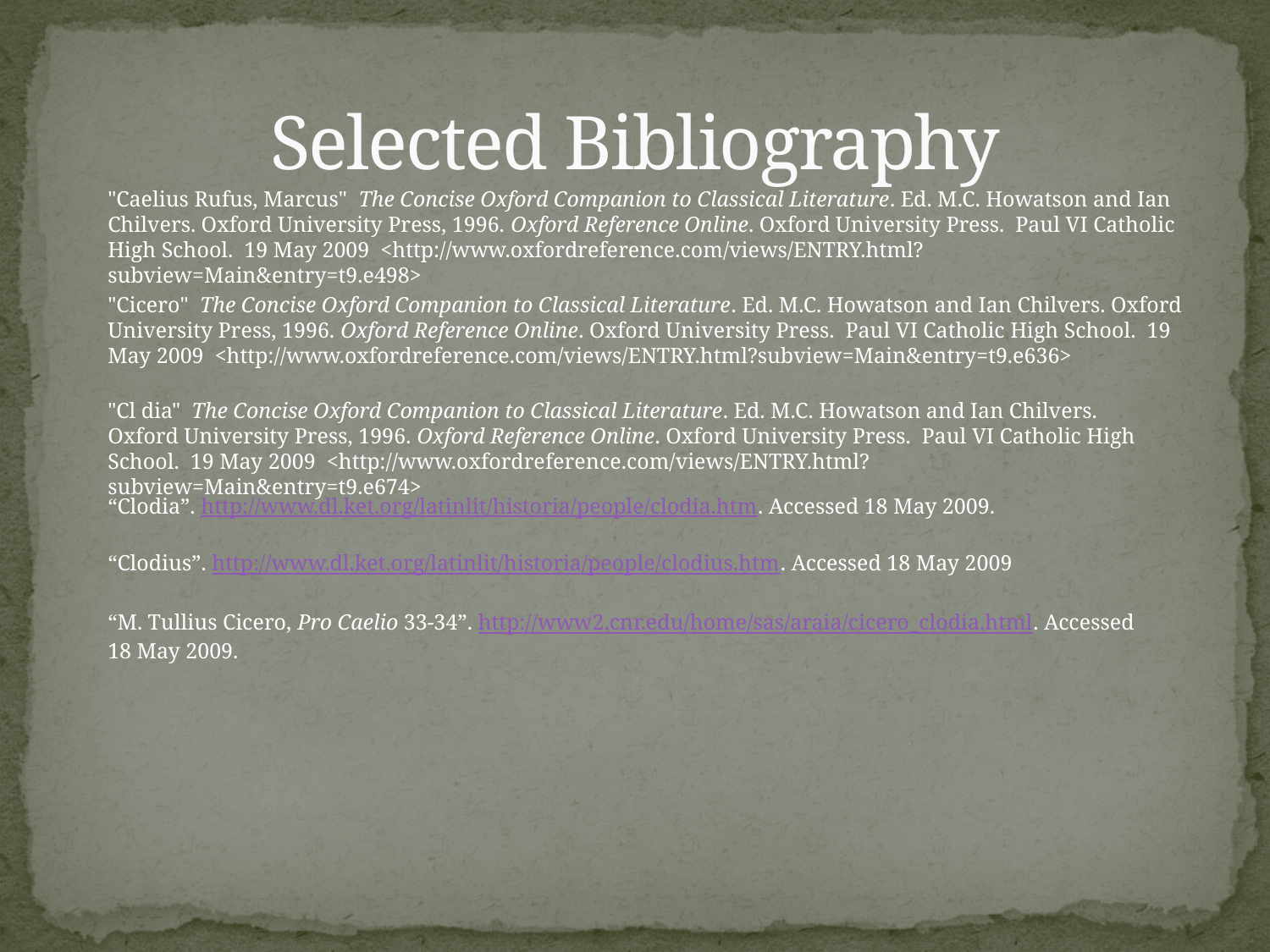

# Selected Bibliography
"Caelius Rufus, Marcus"  The Concise Oxford Companion to Classical Literature. Ed. M.C. Howatson and Ian Chilvers. Oxford University Press, 1996. Oxford Reference Online. Oxford University Press.  Paul VI Catholic High School.  19 May 2009  <http://www.oxfordreference.com/views/ENTRY.html?subview=Main&entry=t9.e498>
"Cicero"  The Concise Oxford Companion to Classical Literature. Ed. M.C. Howatson and Ian Chilvers. Oxford University Press, 1996. Oxford Reference Online. Oxford University Press.  Paul VI Catholic High School.  19 May 2009  <http://www.oxfordreference.com/views/ENTRY.html?subview=Main&entry=t9.e636>
"Cl dia"  The Concise Oxford Companion to Classical Literature. Ed. M.C. Howatson and Ian Chilvers. Oxford University Press, 1996. Oxford Reference Online. Oxford University Press.  Paul VI Catholic High School.  19 May 2009  <http://www.oxfordreference.com/views/ENTRY.html?subview=Main&entry=t9.e674>
“Clodia”. http://www.dl.ket.org/latinlit/historia/people/clodia.htm. Accessed 18 May 2009.
“Clodius”. http://www.dl.ket.org/latinlit/historia/people/clodius.htm. Accessed 18 May 2009
“M. Tullius Cicero, Pro Caelio 33-34”. http://www2.cnr.edu/home/sas/araia/cicero_clodia.html. Accessed 18 May 2009.